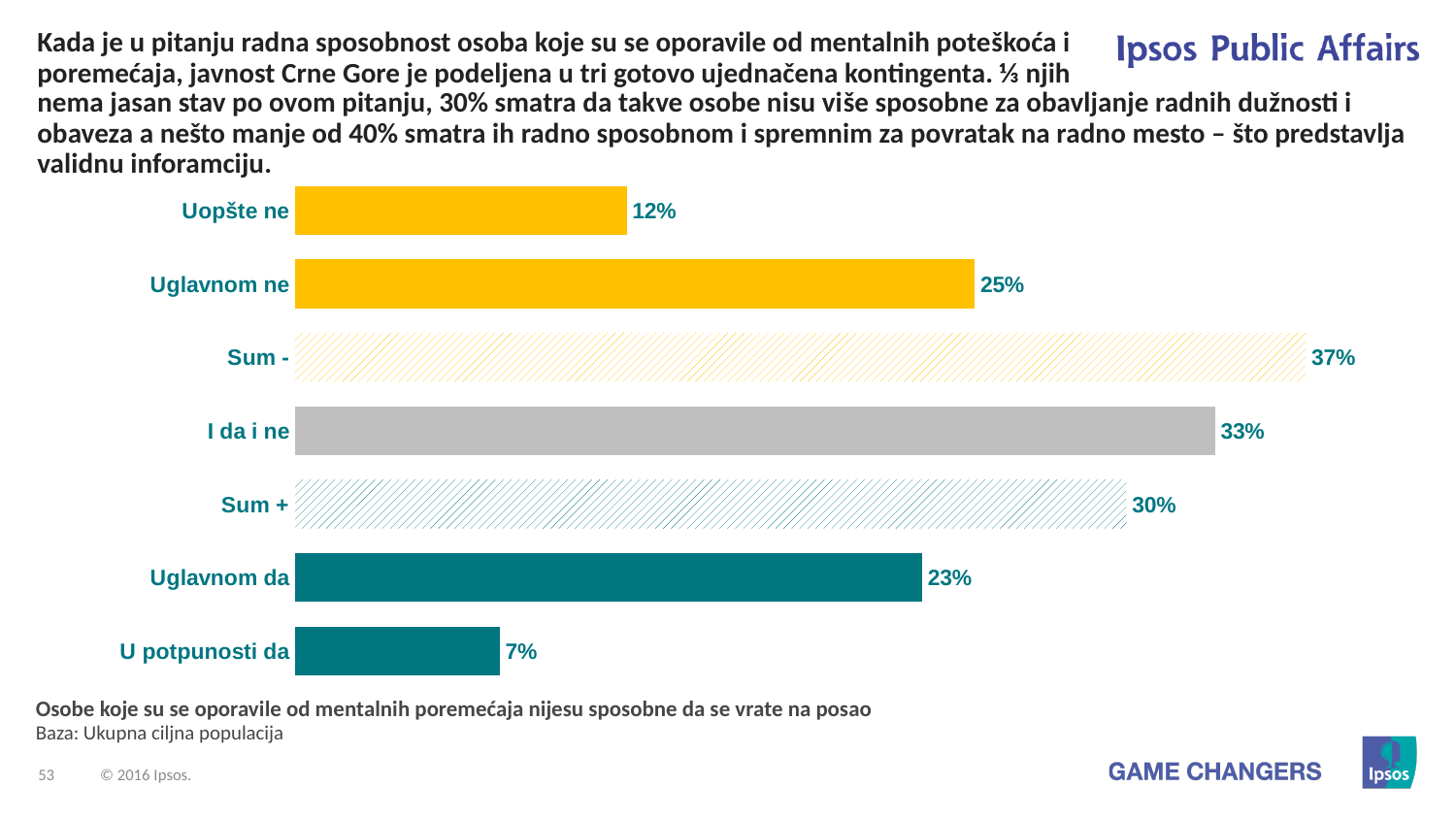

# Kada je u pitanju radna sposobnost osoba koje su se oporavile od mentalnih poteškoća i poremećaja, javnost Crne Gore je podeljena u tri gotovo ujednačena kontingenta. ⅓ njih
nema jasan stav po ovom pitanju, 30% smatra da takve osobe nisu više sposobne za obavljanje radnih dužnosti i obaveza a nešto manje od 40% smatra ih radno sposobnom i spremnim za povratak na radno mesto – što predstavlja validnu inforamciju.

### Chart

| Category | Total |
|---|---|
| Uopšte ne | 12.0 |
| Uglavnom ne | 24.6 |
| Sum - | 36.6 |
| I da i ne | 33.3 |
| Sum + | 30.1 |
| Uglavnom da | 22.7 |
| U potpunosti da | 7.4 |
Osobe koje su se oporavile od mentalnih poremećaja nijesu sposobne da se vrate na posao
Baza: Ukupna ciljna populacija